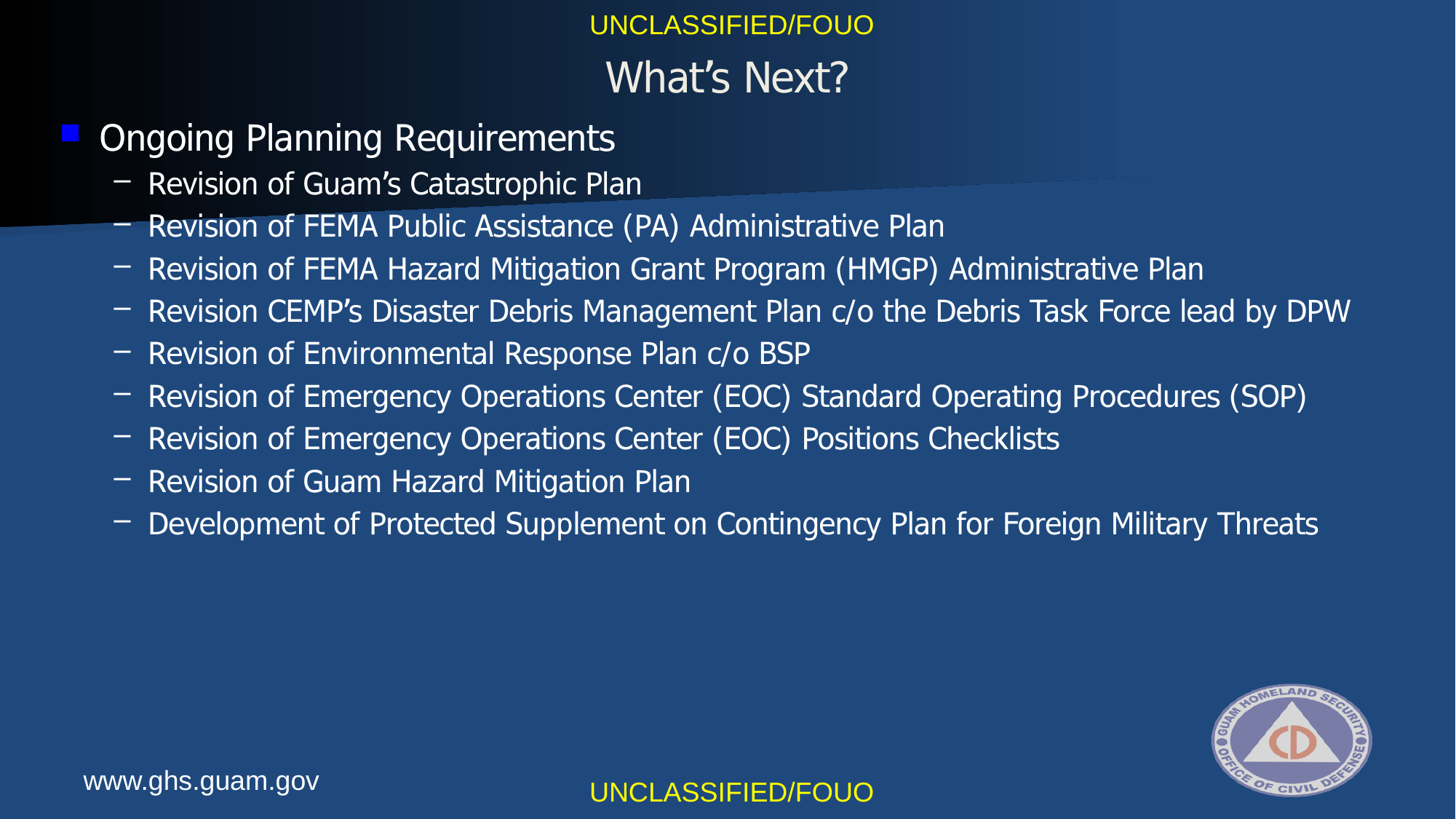

UNCLASSIFIED/FOUO
What’s Next?
Ongoing Planning Requirements
Revision of Guam’s Catastrophic Plan
Revision of FEMA Public Assistance (PA) Administrative Plan
Revision of FEMA Hazard Mitigation Grant Program (HMGP) Administrative Plan
Revision CEMP’s Disaster Debris Management Plan c/o the Debris Task Force lead by DPW
Revision of Environmental Response Plan c/o BSP
Revision of Emergency Operations Center (EOC) Standard Operating Procedures (SOP)
Revision of Emergency Operations Center (EOC) Positions Checklists
Revision of Guam Hazard Mitigation Plan
Development of Protected Supplement on Contingency Plan for Foreign Military Threats

www.ghs.guam.gov
UNCLASSIFIED/FOUO